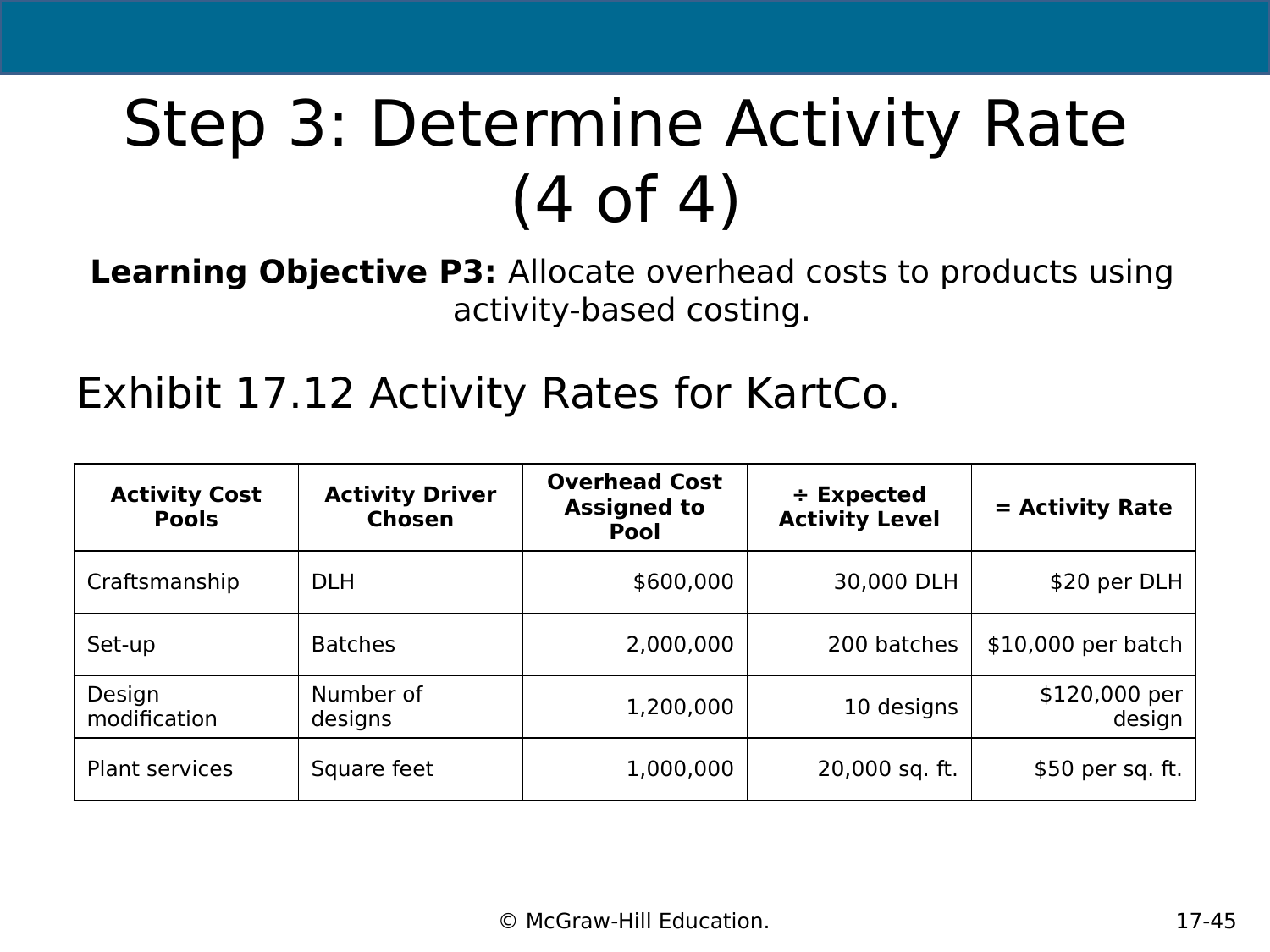

# Step 3: Determine Activity Rate (4 of 4)
Learning Objective P3: Allocate overhead costs to products using activity-based costing.
Exhibit 17.12 Activity Rates for KartCo.
| Activity Cost Pools | Activity Driver Chosen | Overhead Cost Assigned to Pool | ÷ Expected Activity Level | = Activity Rate |
| --- | --- | --- | --- | --- |
| Craftsmanship | DLH | $600,000 | 30,000 DLH | $20 per DLH |
| Set-up | Batches | 2,000,000 | 200 batches | $10,000 per batch |
| Design modification | Number of designs | 1,200,000 | 10 designs | $120,000 per design |
| Plant services | Square feet | 1,000,000 | 20,000 sq. ft. | $50 per sq. ft. |